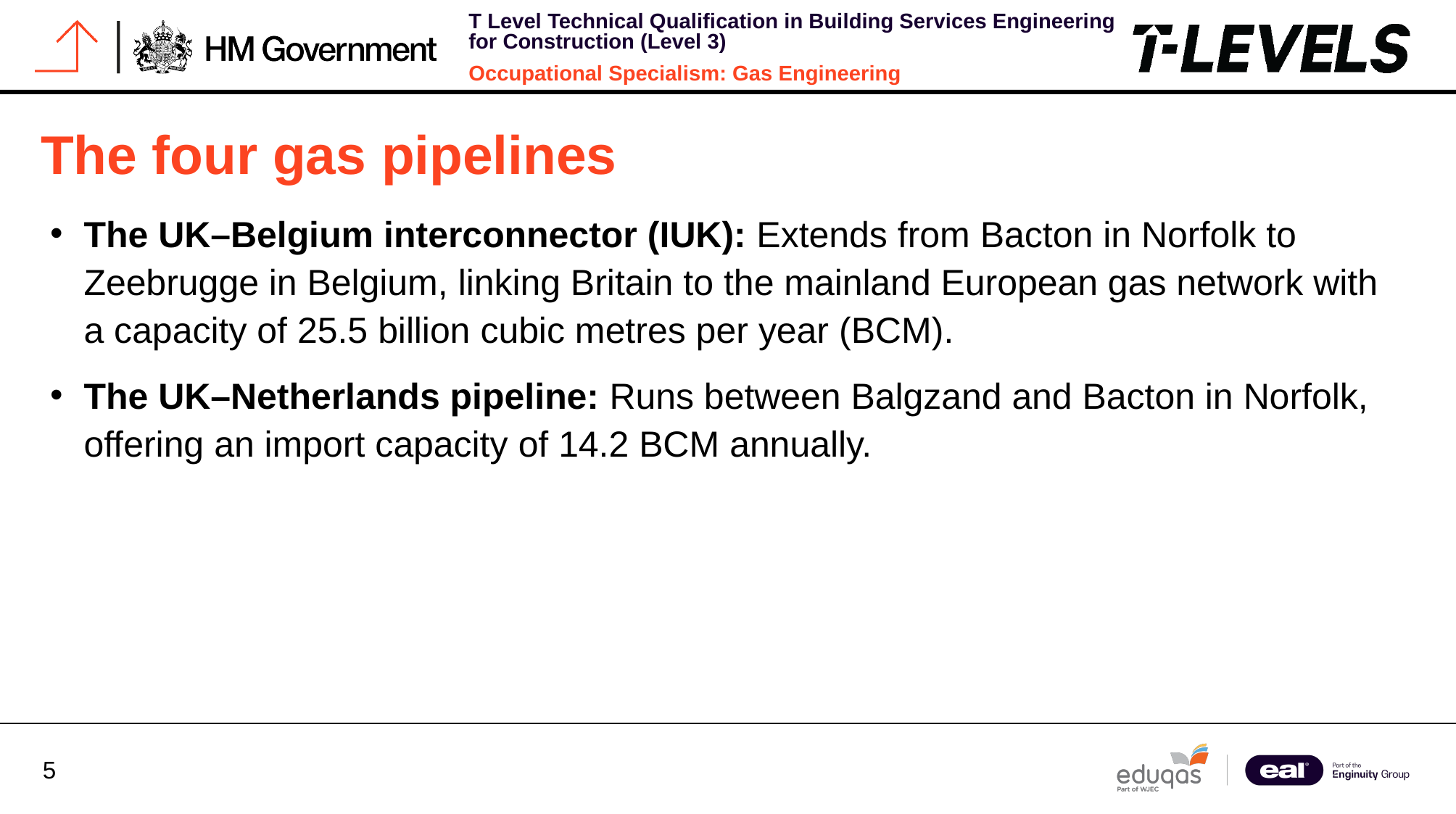

# The four gas pipelines
The UK–Belgium interconnector (IUK): Extends from Bacton in Norfolk to Zeebrugge in Belgium, linking Britain to the mainland European gas network with a capacity of 25.5 billion cubic metres per year (BCM).
The UK–Netherlands pipeline: Runs between Balgzand and Bacton in Norfolk, offering an import capacity of 14.2 BCM annually.